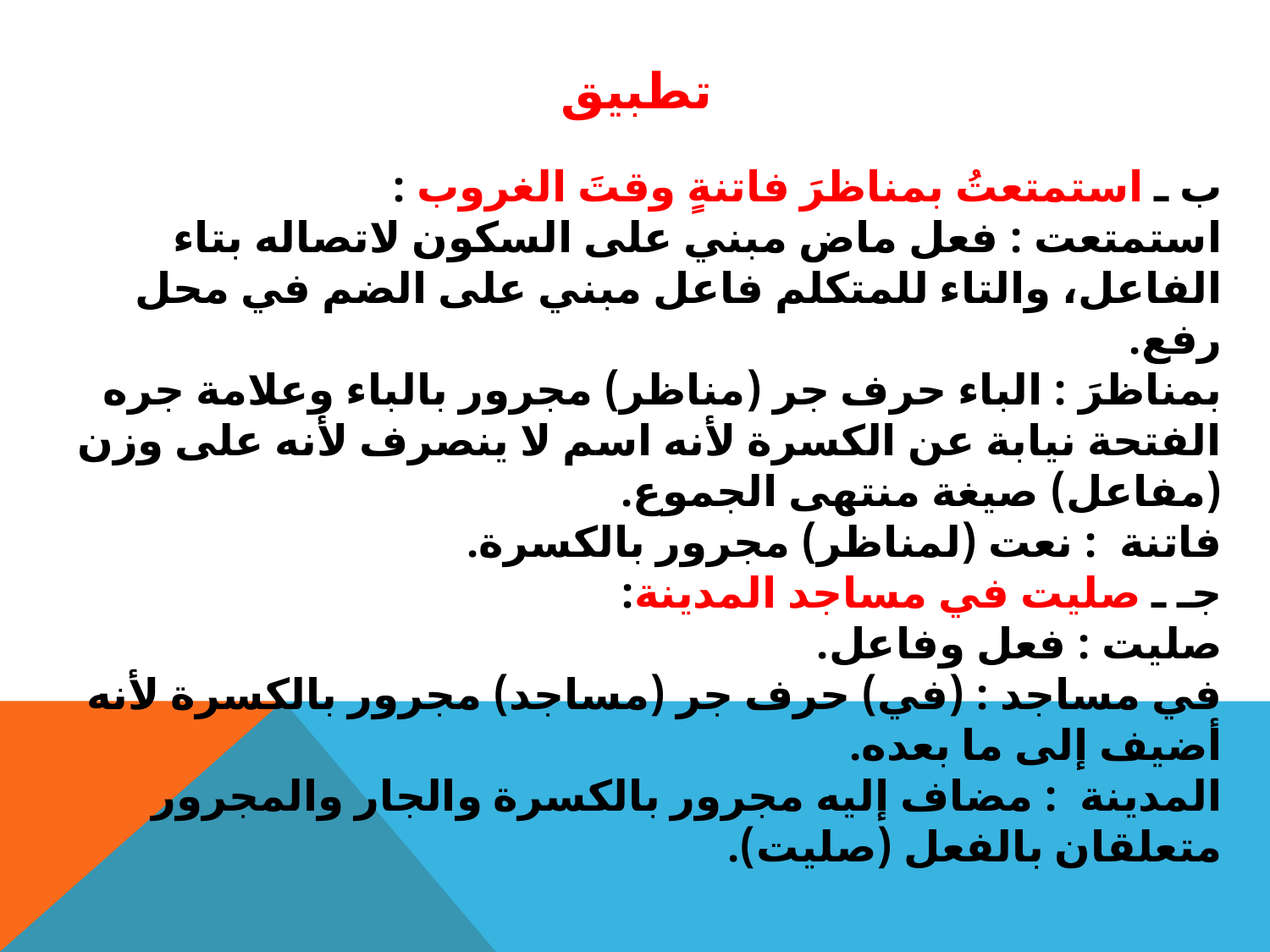

# تطبيق
ب ـ استمتعتُ بمناظرَ فاتنةٍ وقتَ الغروب :
استمتعت : فعل ماض مبني على السكون لاتصاله بتاء الفاعل، والتاء للمتكلم فاعل مبني على الضم في محل رفع.
بمناظرَ : الباء حرف جر (مناظر) مجرور بالباء وعلامة جره الفتحة نيابة عن الكسرة لأنه اسم لا ينصرف لأنه على وزن (مفاعل) صيغة منتهى الجموع.
فاتنة  : نعت (لمناظر) مجرور بالكسرة.
جـ ـ صليت في مساجد المدينة:
صليت : فعل وفاعل.
في مساجد : (في) حرف جر (مساجد) مجرور بالكسرة لأنه أضيف إلى ما بعده.
المدينة  : مضاف إليه مجرور بالكسرة والجار والمجرور متعلقان بالفعل (صليت).